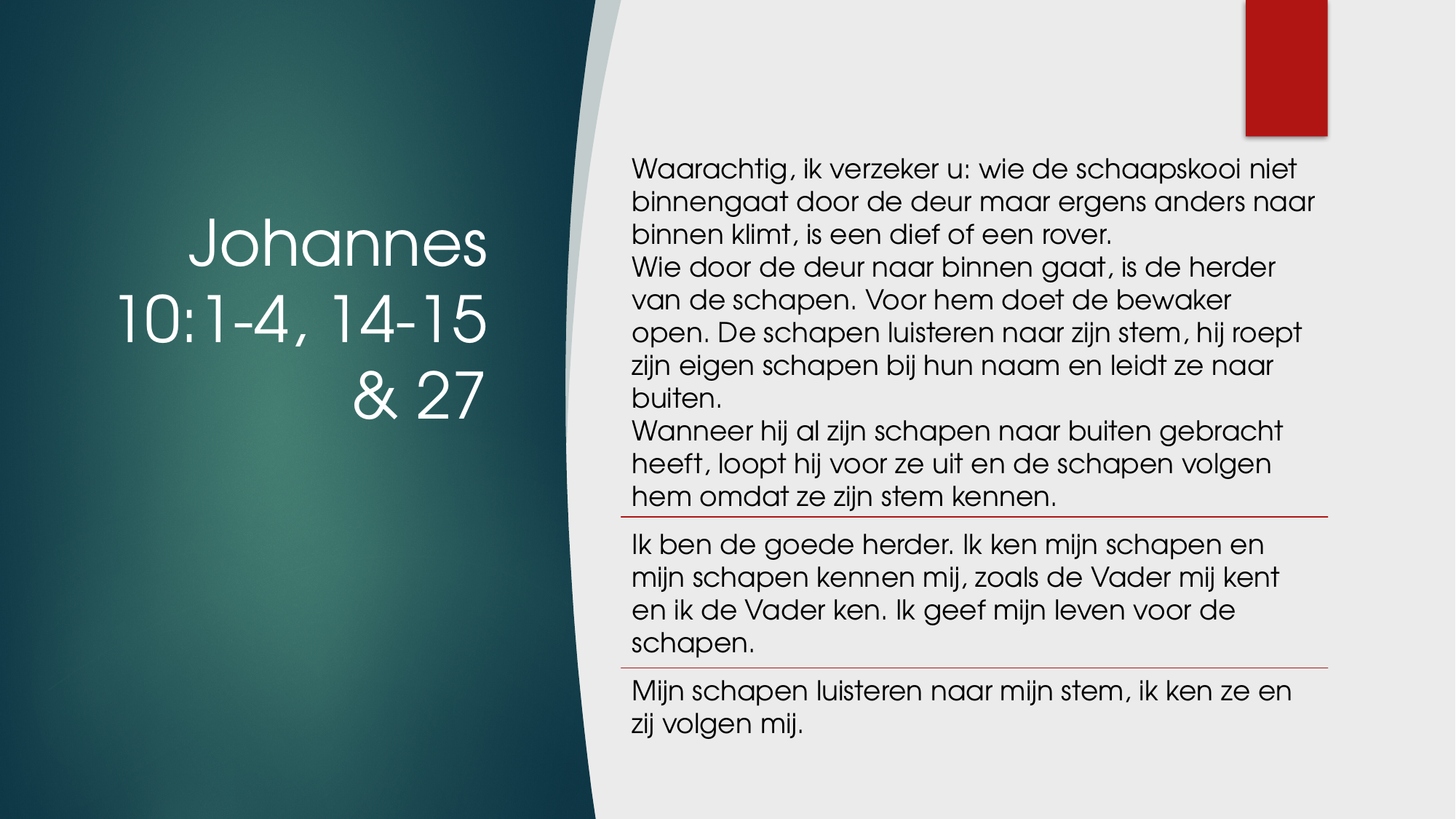

Waarachtig, ik verzeker u: wie de schaapskooi niet binnengaat door de deur maar ergens anders naar binnen klimt, is een dief of een rover.
Wie door de deur naar binnen gaat, is de herder van de schapen. Voor hem doet de bewaker open. De schapen luisteren naar zijn stem, hij roept zijn eigen schapen bij hun naam en leidt ze naar buiten.
Wanneer hij al zijn schapen naar buiten gebracht heeft, loopt hij voor ze uit en de schapen volgen hem omdat ze zijn stem kennen.
Ik ben de goede herder. Ik ken mijn schapen en mijn schapen kennen mij, zoals de Vader mij kent en ik de Vader ken. Ik geef mijn leven voor de schapen.
Mijn schapen luisteren naar mijn stem, ik ken ze en zij volgen mij.
# Johannes 10:1-4, 14-15 & 27